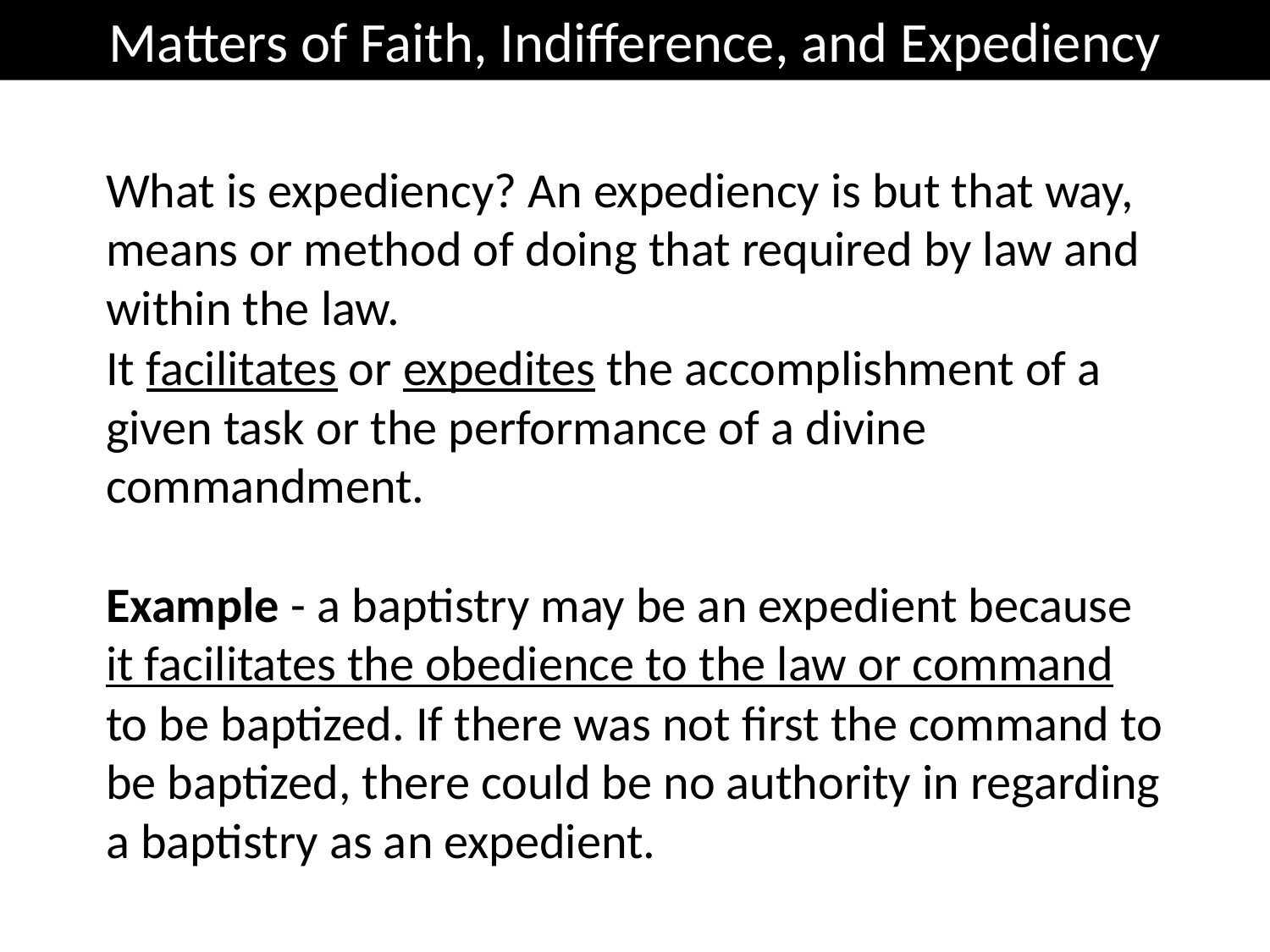

Matters of Faith, Indifference, and Expediency
What is expediency? An expediency is but that way, means or method of doing that required by law and within the law.
It facilitates or expedites the accomplishment of a given task or the performance of a divine commandment.

Example - a baptistry may be an expedient because it facilitates the obedience to the law or command to be baptized. If there was not first the command to be baptized, there could be no authority in regarding a baptistry as an expedient.